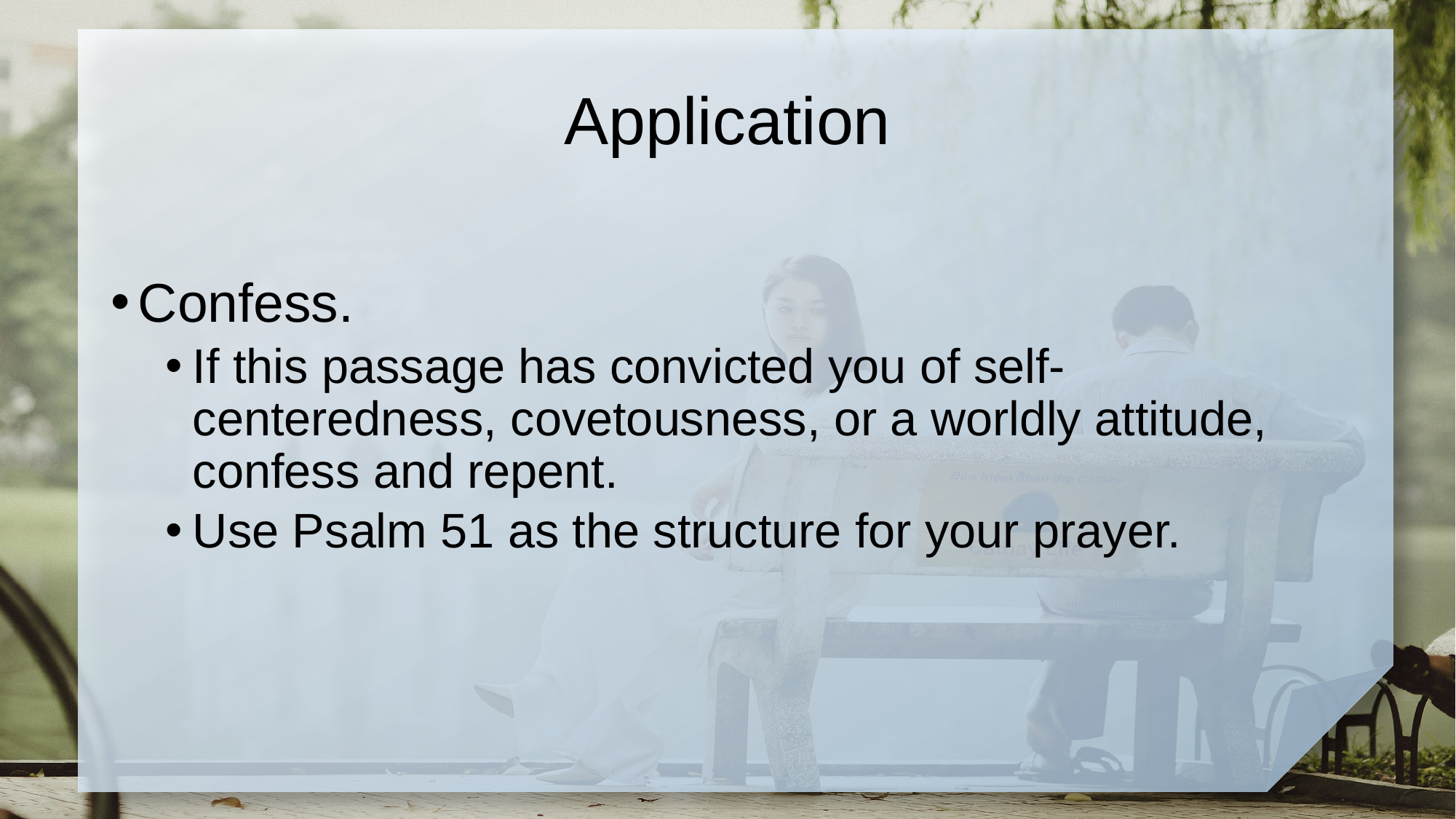

# Application
Confess.
If this passage has convicted you of self-centeredness, covetousness, or a worldly attitude, confess and repent.
Use Psalm 51 as the structure for your prayer.